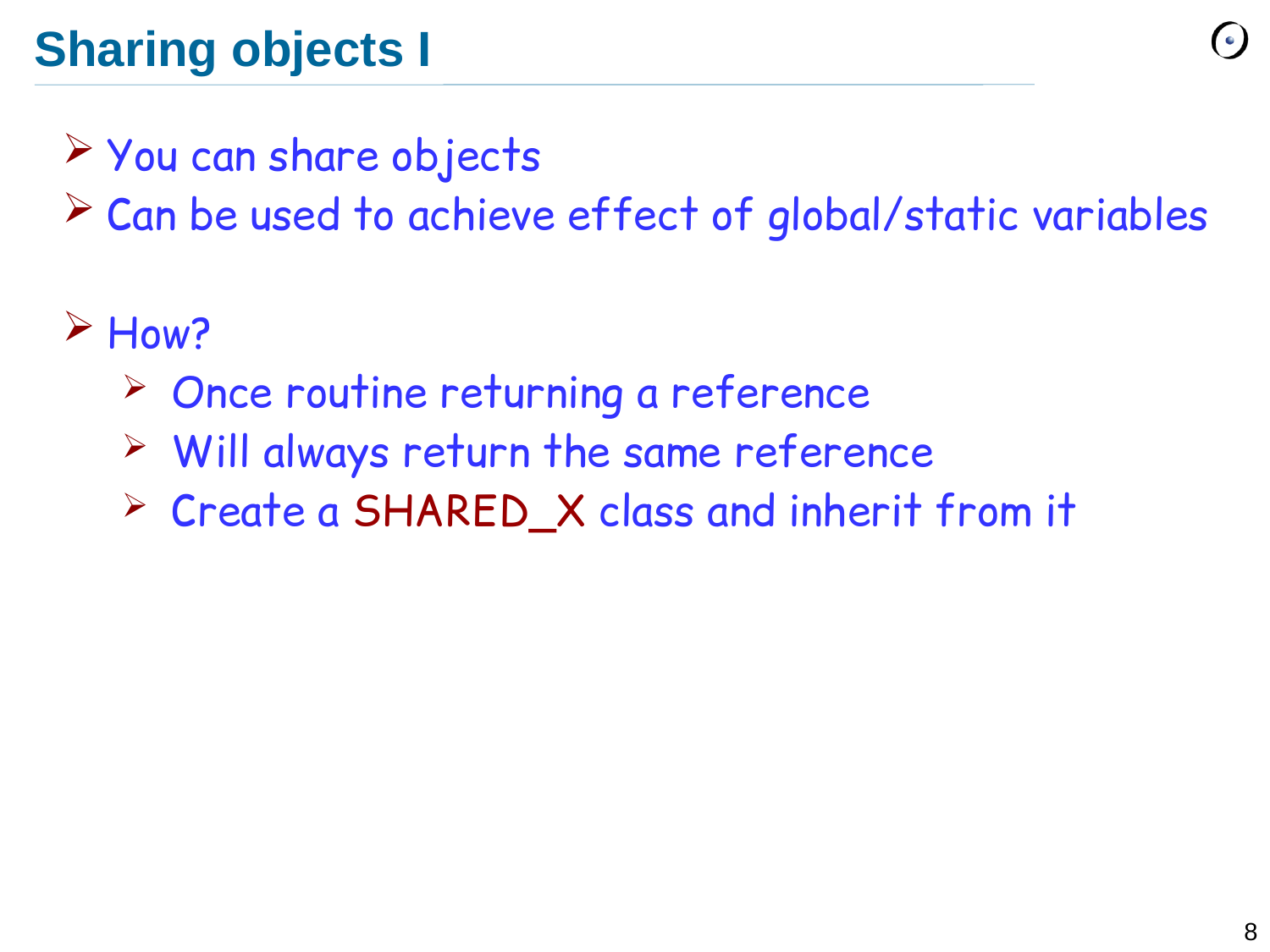

# Sharing objects I
You can share objects
Can be used to achieve effect of global/static variables

How?
Once routine returning a reference
Will always return the same reference
Create a SHARED_X class and inherit from it